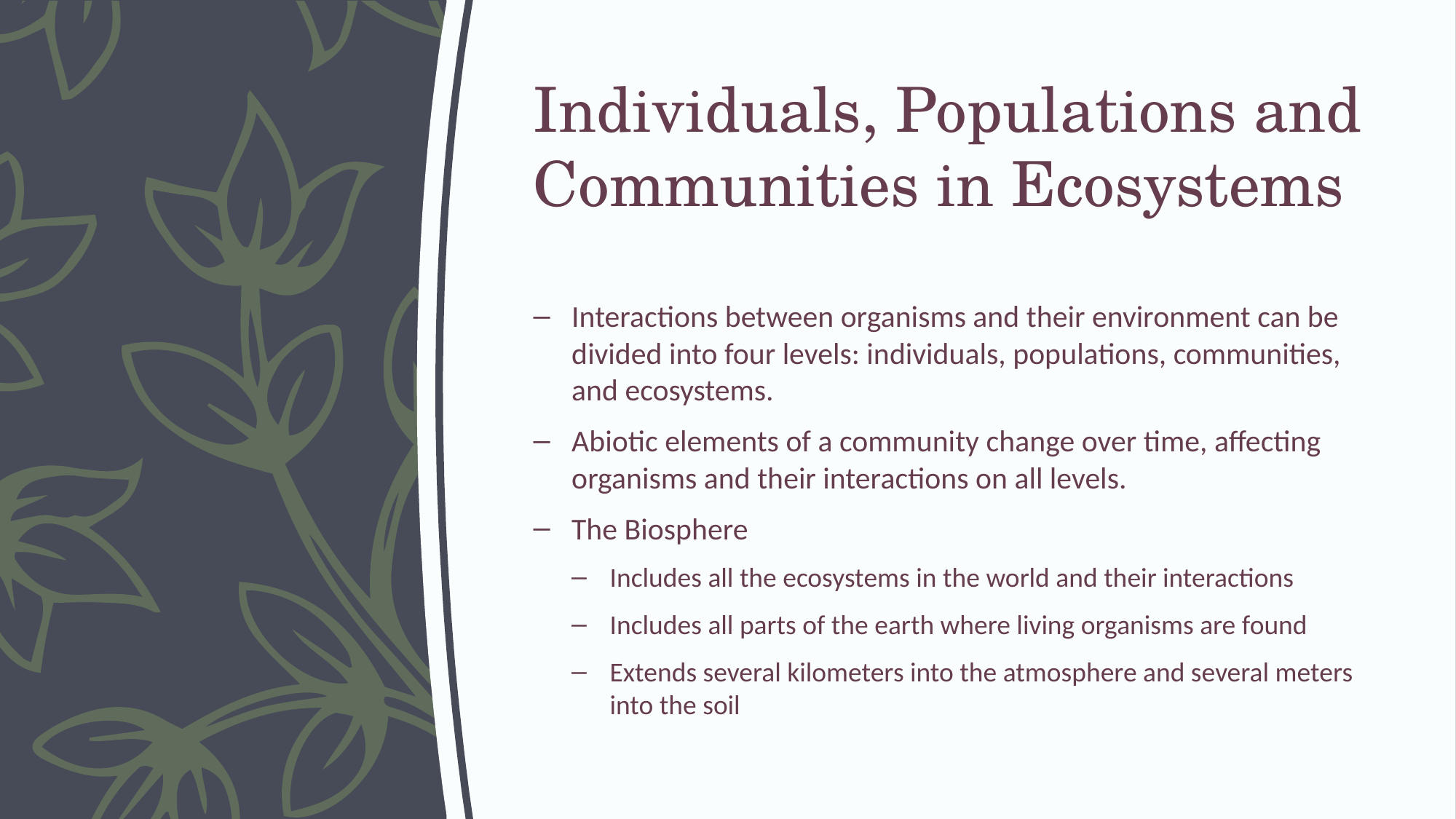

# Individuals, Populations and Communities in Ecosystems

Interactions between organisms and their environment can be divided into four levels: individuals, populations, communities, and ecosystems.
Abiotic elements of a community change over time, affecting organisms and their interactions on all levels.
The Biosphere
Includes all the ecosystems in the world and their interactions
Includes all parts of the earth where living organisms are found
Extends several kilometers into the atmosphere and several meters into the soil